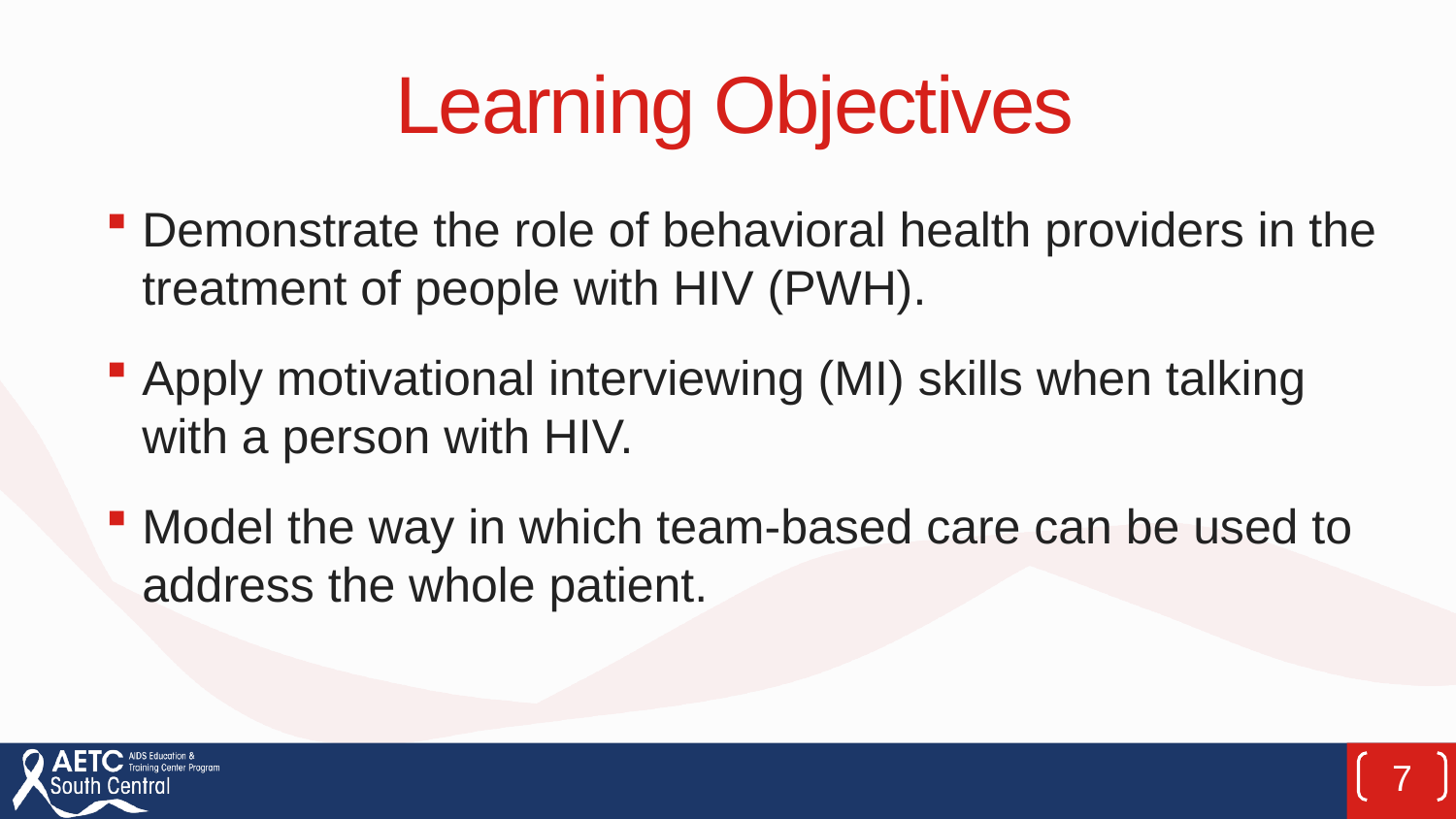

# Learning Objectives
Demonstrate the role of behavioral health providers in the treatment of people with HIV (PWH).

Apply motivational interviewing (MI) skills when talking with a person with HIV.

Model the way in which team-based care can be used to address the whole patient.
7